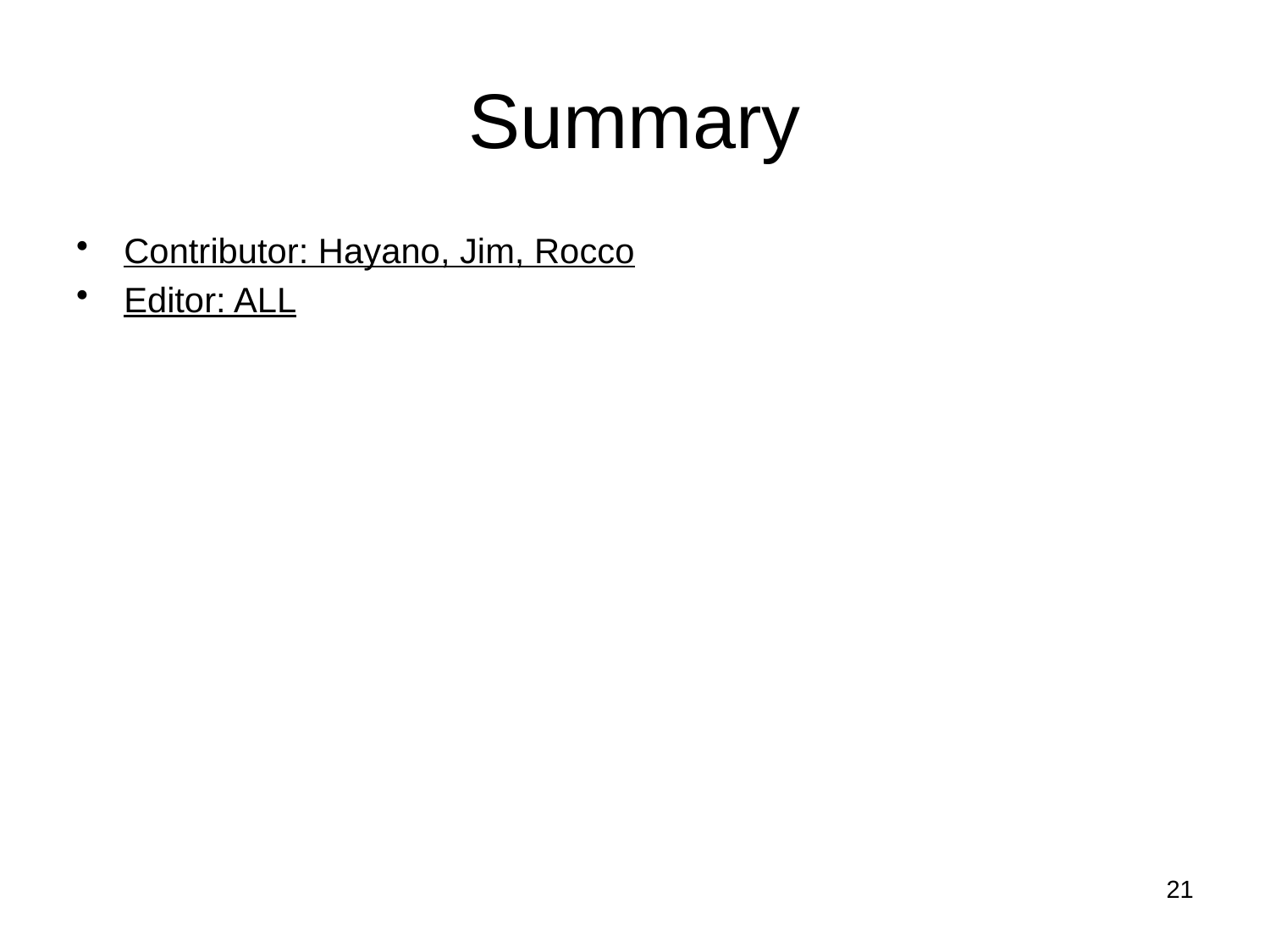

# Summary
Contributor: Hayano, Jim, Rocco
Editor: ALL
21